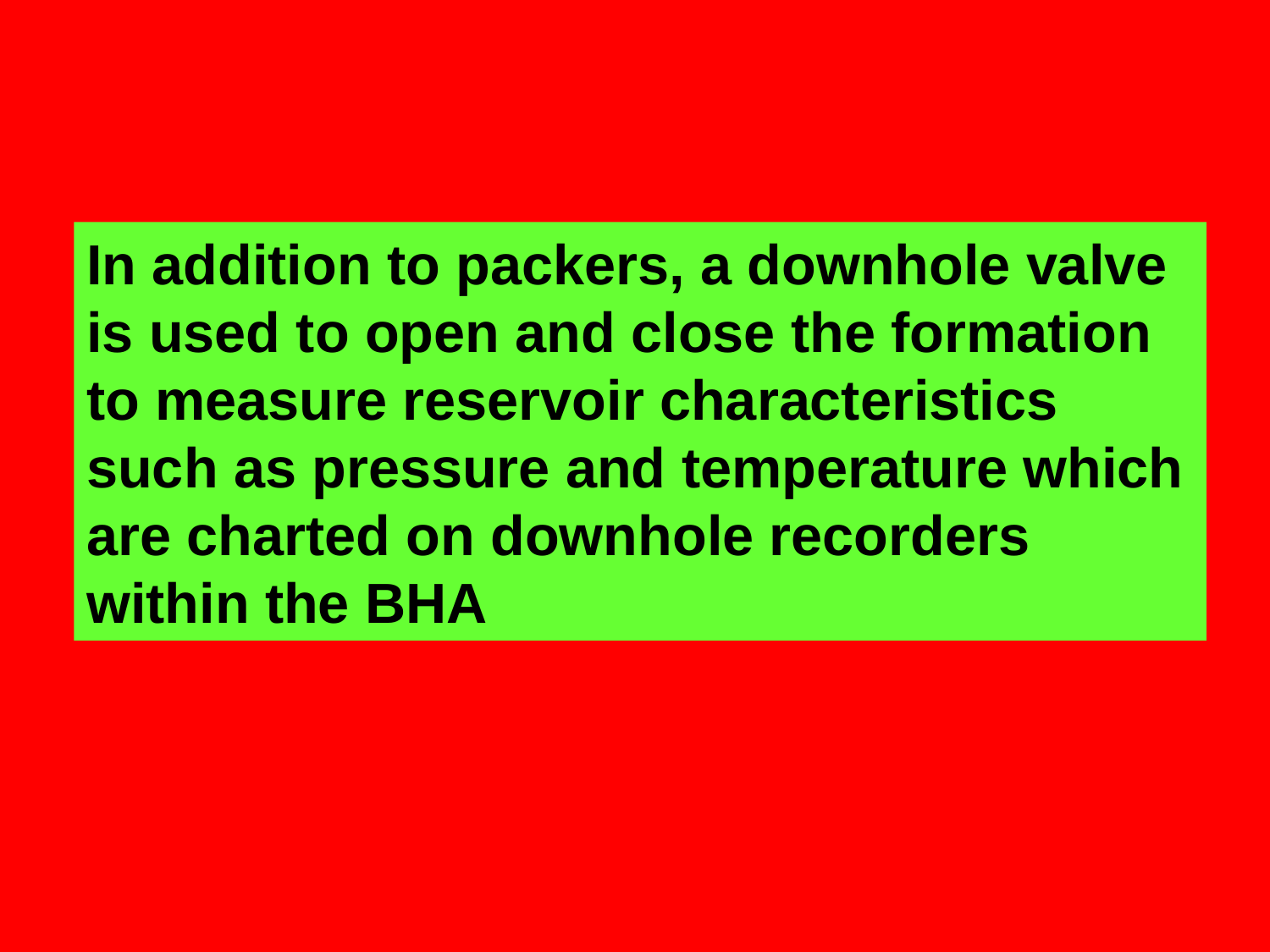

In addition to packers, a downhole valve is used to open and close the formation to measure reservoir characteristics such as pressure and temperature which are charted on downhole recorders within the BHA